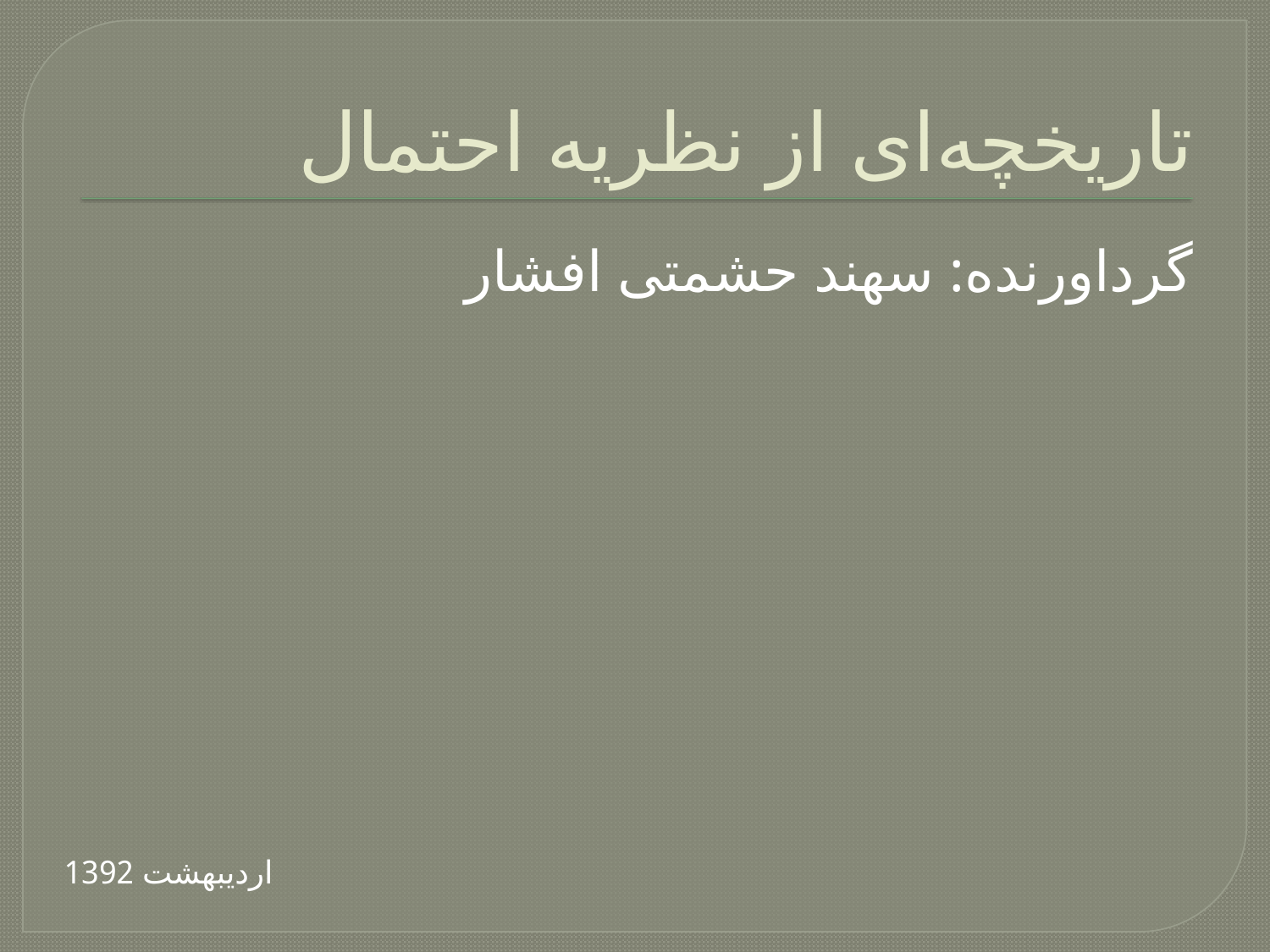

# تاریخچه‌‌ای از نظریه احتمال
گرداورنده: سهند حشمتی افشار
اردیبهشت 1392